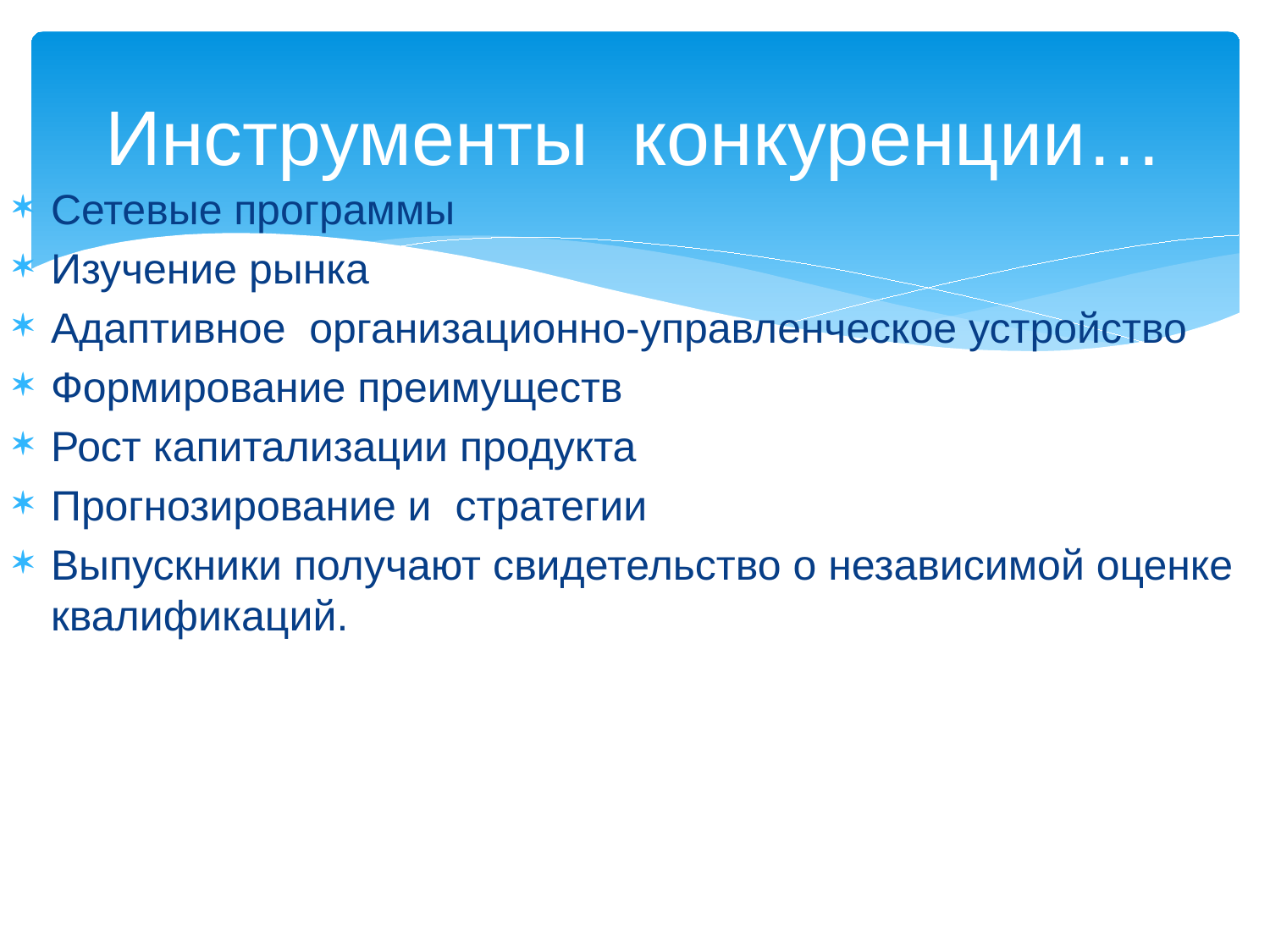

# Инструменты  конкуренции…
Сетевые программы
Изучение рынка
Адаптивное  организационно-управленческое устройство
Формирование преимуществ
Рост капитализации продукта
Прогнозирование и  стратегии
Выпускники получают свидетельство о независимой оценке квалификаций.